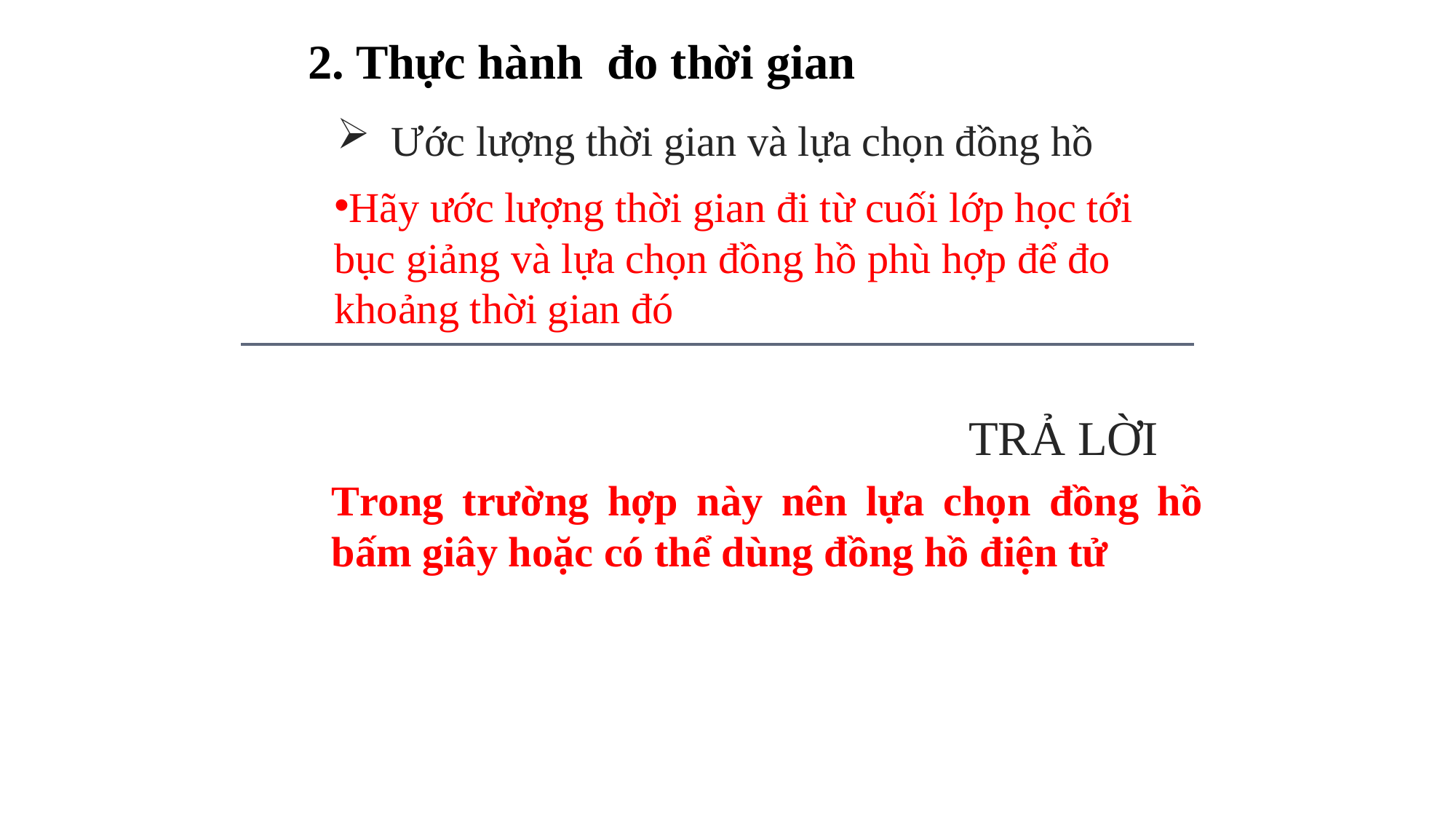

2. Thực hành  đo thời gian
Ước lượng thời gian và lựa chọn đồng hồ
Hãy ước lượng thời gian đi từ cuối lớp học tới bục giảng và lựa chọn đồng hồ phù hợp để đo khoảng thời gian đó
TRẢ LỜI
Trong trường hợp này nên lựa chọn đồng hồ bấm giây hoặc có thể dùng đồng hồ điện tử